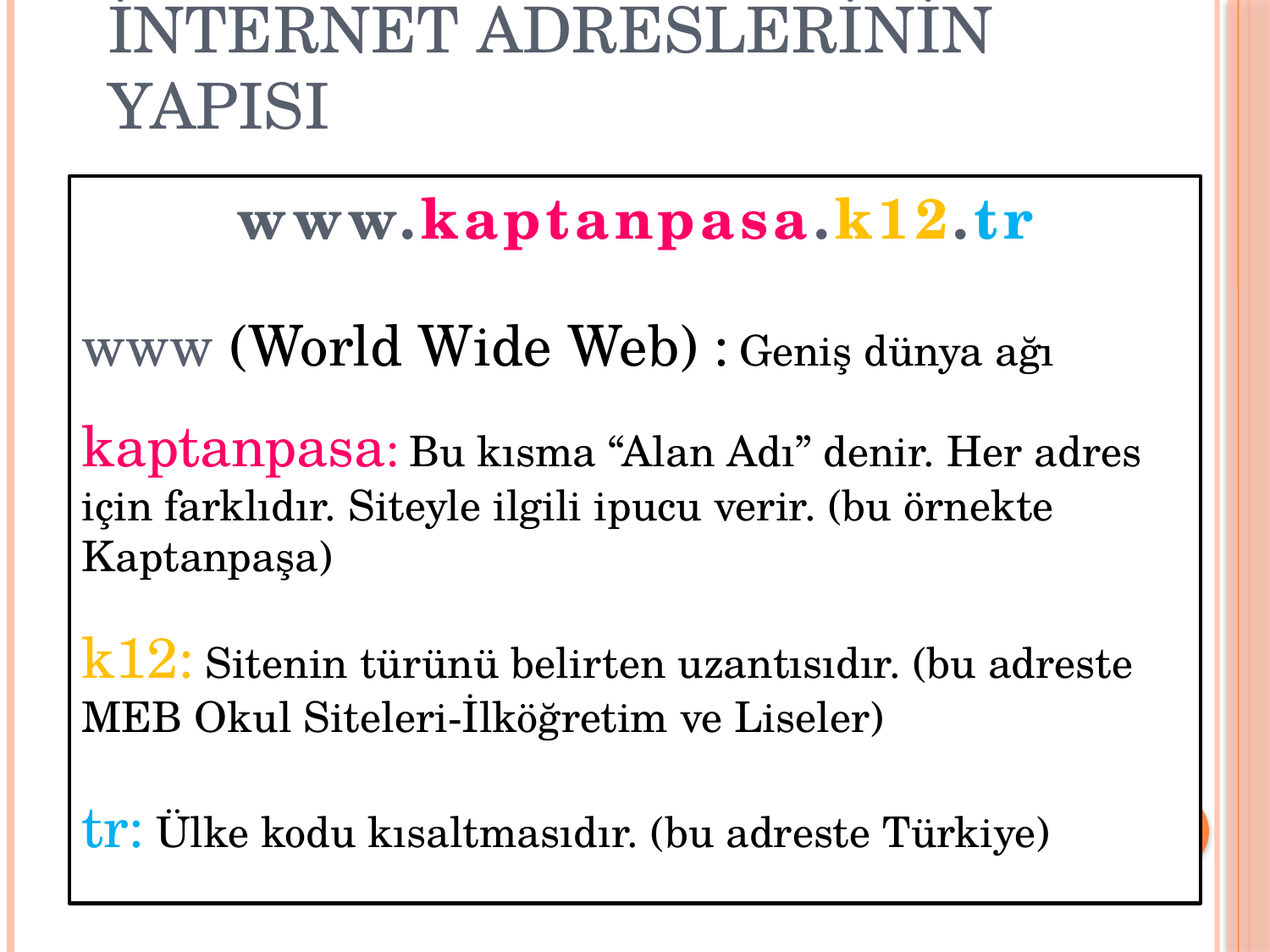

İNTERNET ADRESLERİNİN YAPISI
www.kaptanpasa.k12.tr

www (World Wide Web) : Geniş dünya ağı

kaptanpasa: Bu kısma “Alan Adı” denir. Her adres için farklıdır. Siteyle ilgili ipucu verir. (bu örnekte Kaptanpaşa)

k12: Sitenin türünü belirten uzantısıdır. (bu adreste MEB Okul Siteleri-İlköğretim ve Liseler)

tr: Ülke kodu kısaltmasıdır. (bu adreste Türkiye)